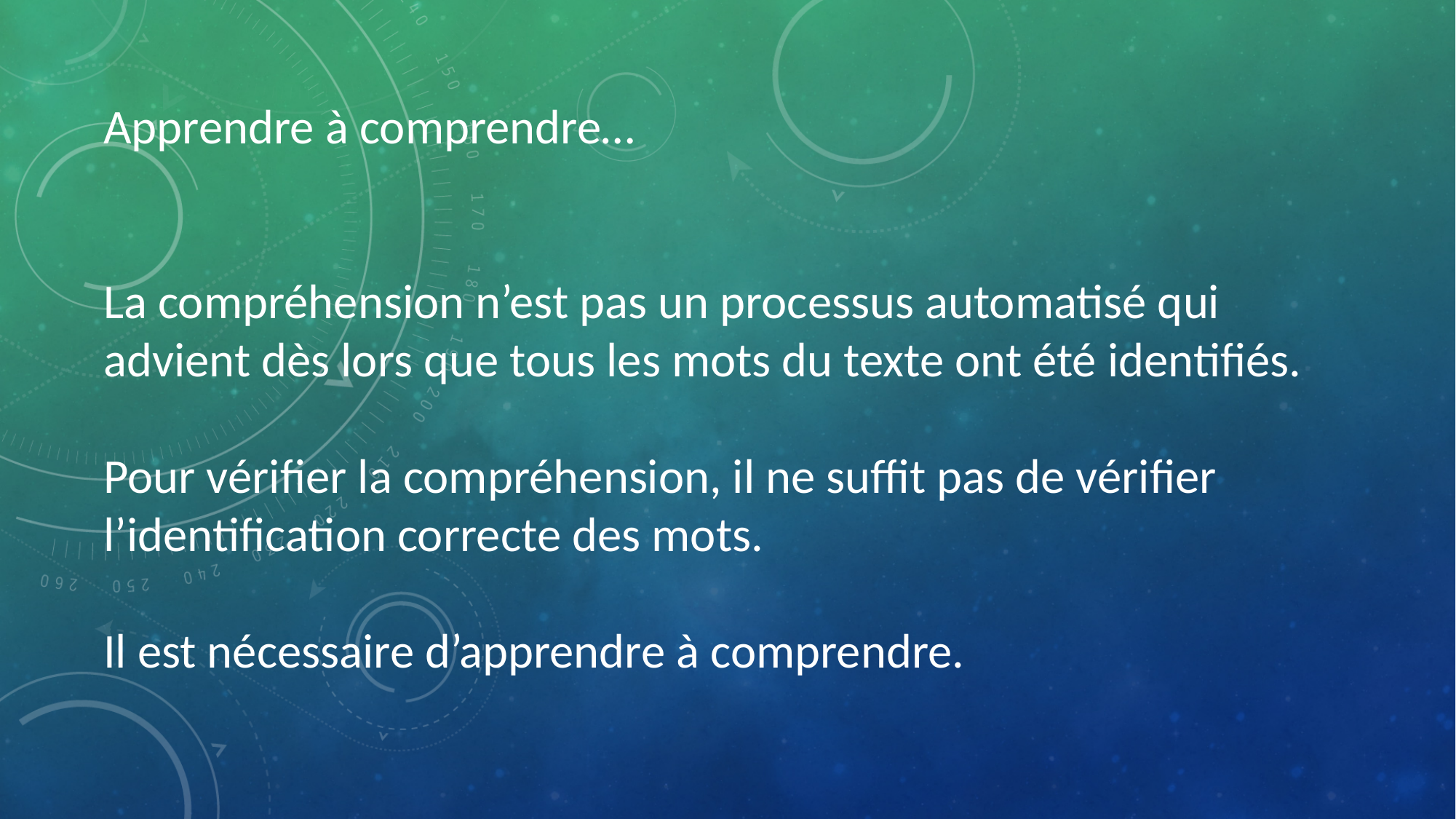

Apprendre à comprendre…

La compréhension n’est pas un processus automatisé qui advient dès lors que tous les mots du texte ont été identifiés.

Pour vérifier la compréhension, il ne suffit pas de vérifier l’identification correcte des mots.

Il est nécessaire d’apprendre à comprendre.